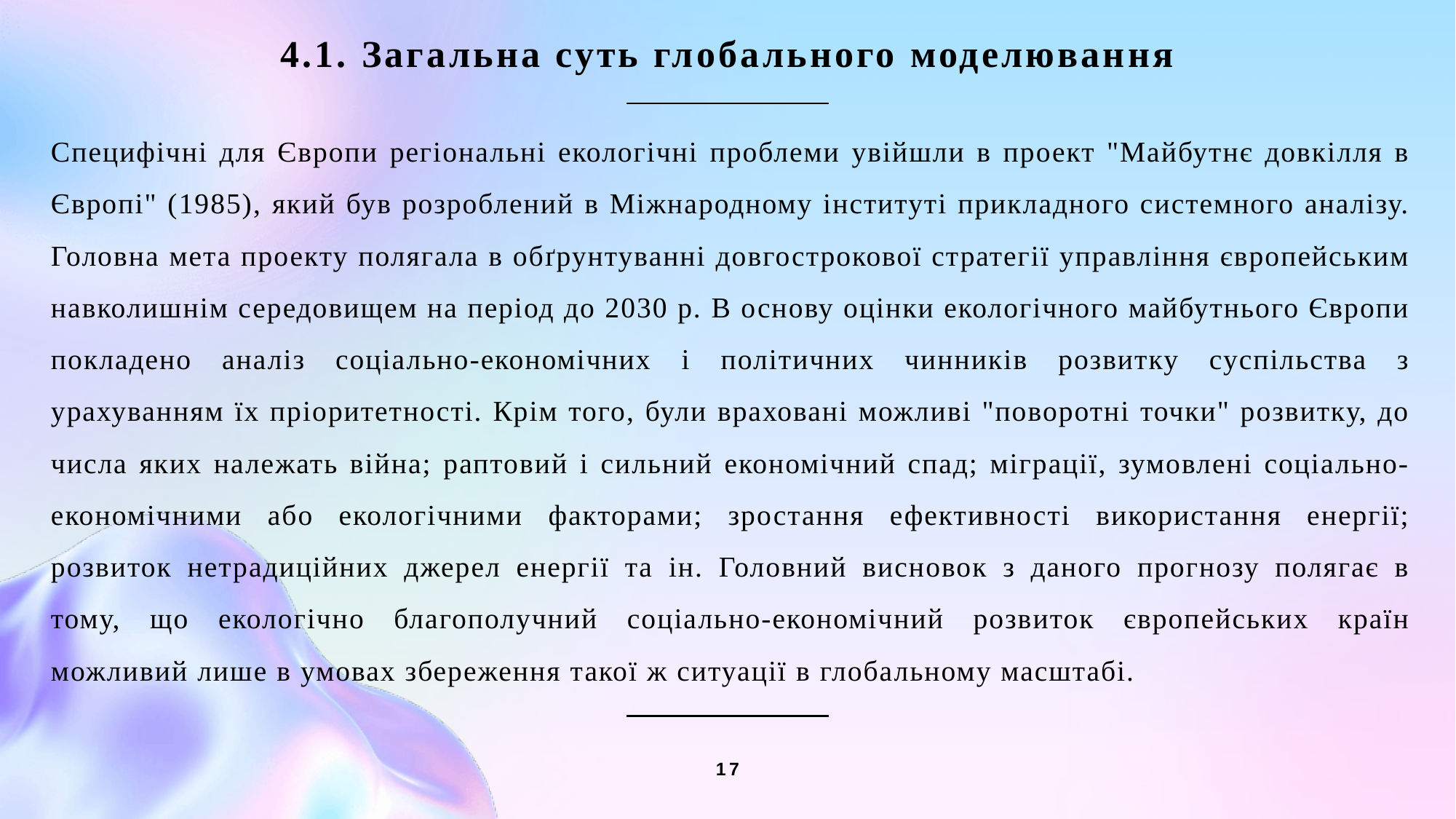

4.1. Загальна суть глобального моделювання
Специфічні для Європи регіональні екологічні проблеми увійшли в проект "Майбутнє довкілля в Європі" (1985), який був розроблений в Міжнародному інституті прикладного системного аналізу. Головна мета проекту полягала в обґрунтуванні довгострокової стратегії управління європейським навколишнім середовищем на період до 2030 р. В основу оцінки екологічного майбутнього Європи покладено аналіз соціально-економічних і політичних чинників розвитку суспільства з урахуванням їх пріоритетності. Крім того, були враховані можливі "поворотні точки" розвитку, до числа яких належать війна; раптовий і сильний економічний спад; міграції, зумовлені соціально-економічними або екологічними факторами; зростання ефективності використання енергії; розвиток нетрадиційних джерел енергії та ін. Головний висновок з даного прогнозу полягає в тому, що екологічно благополучний соціально-економічний розвиток європейських країн можливий лише в умовах збереження такої ж ситуації в глобальному масштабі.

17